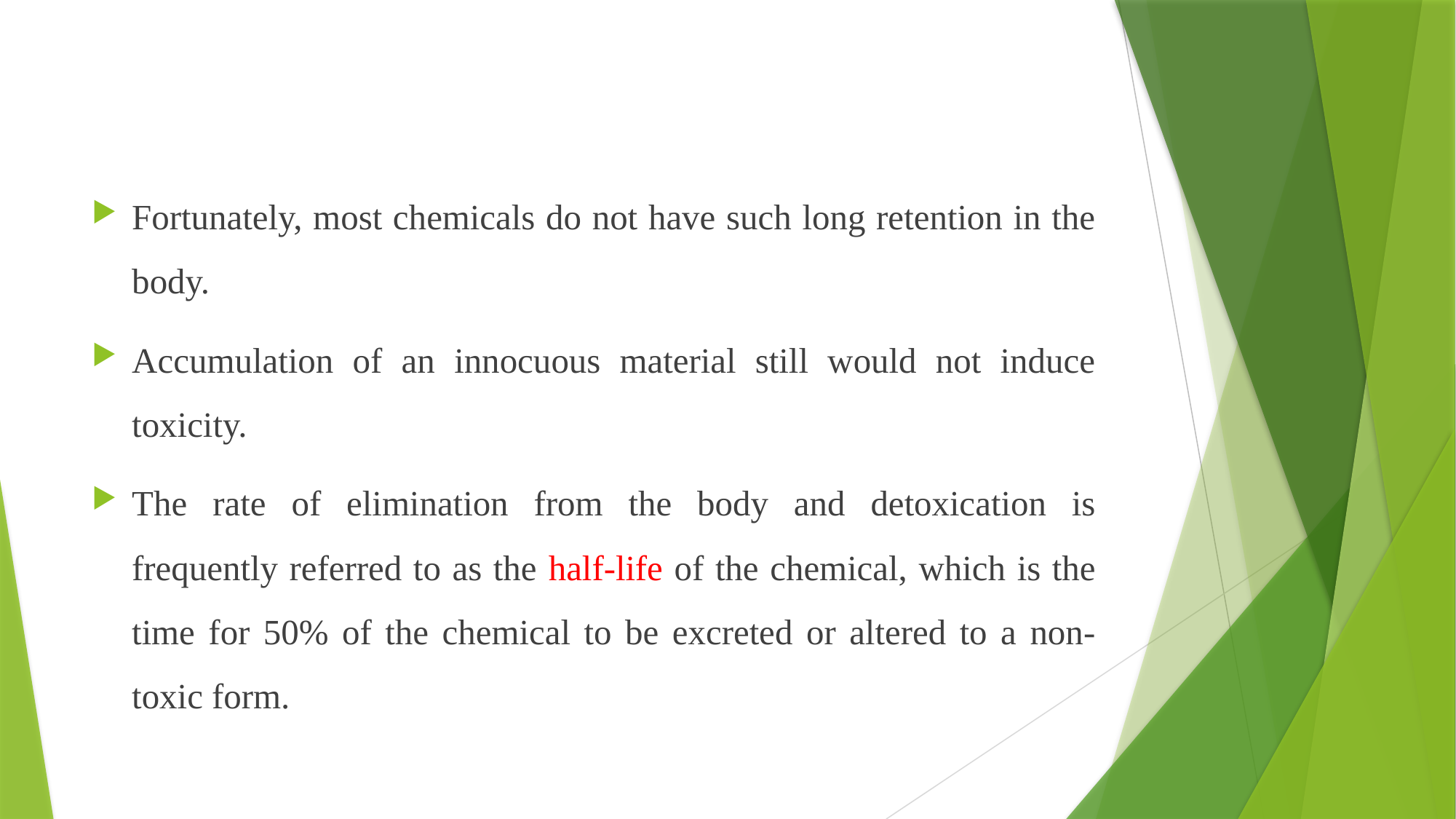

Fortunately, most chemicals do not have such long retention in the body.
Accumulation of an innocuous material still would not induce toxicity.
The rate of elimination from the body and detoxication is frequently referred to as the half-life of the chemical, which is the time for 50% of the chemical to be excreted or altered to a non-toxic form.